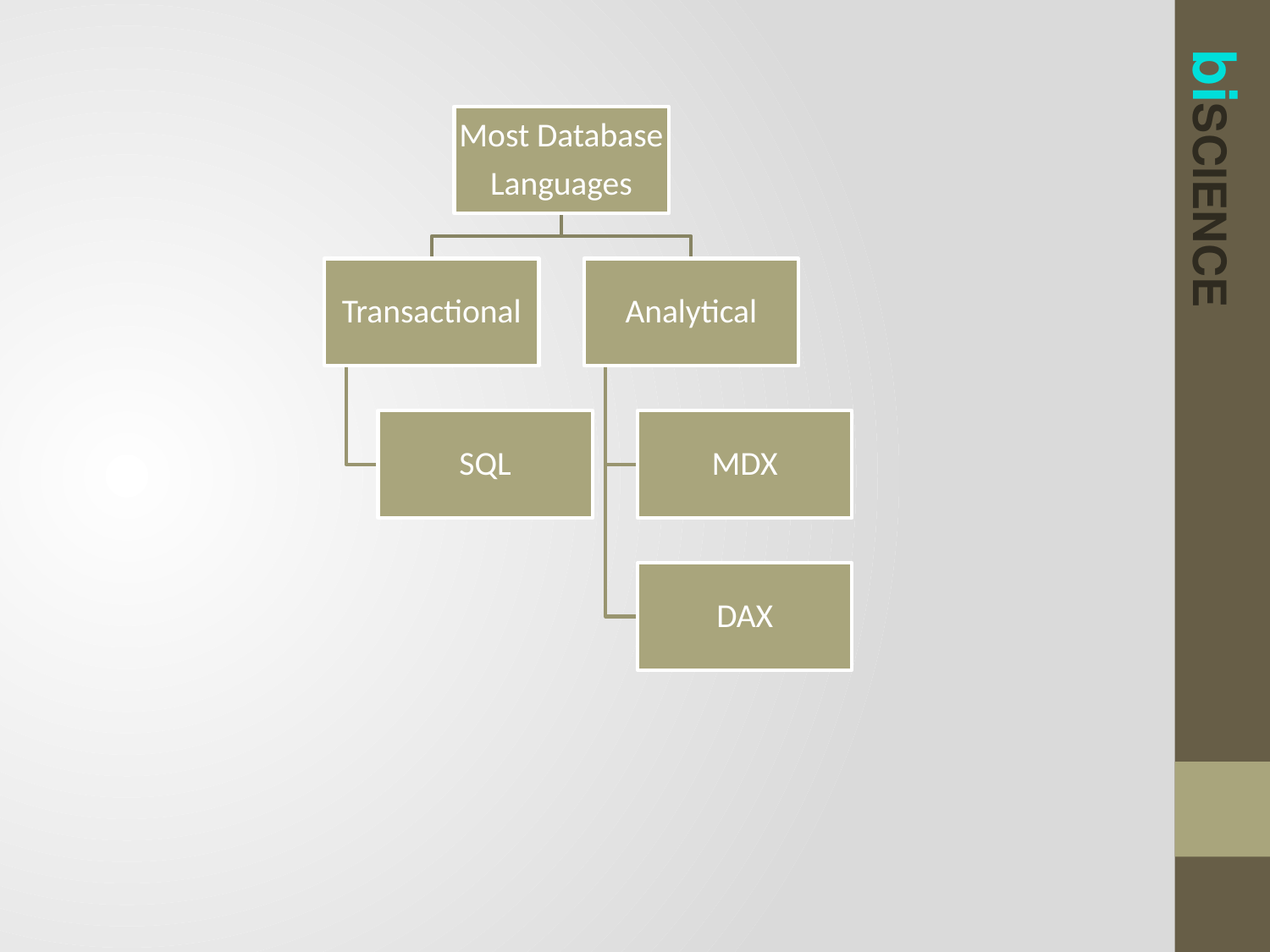

Most Database
Languages
Transactional
SQL
Analytical
MDX
DAX